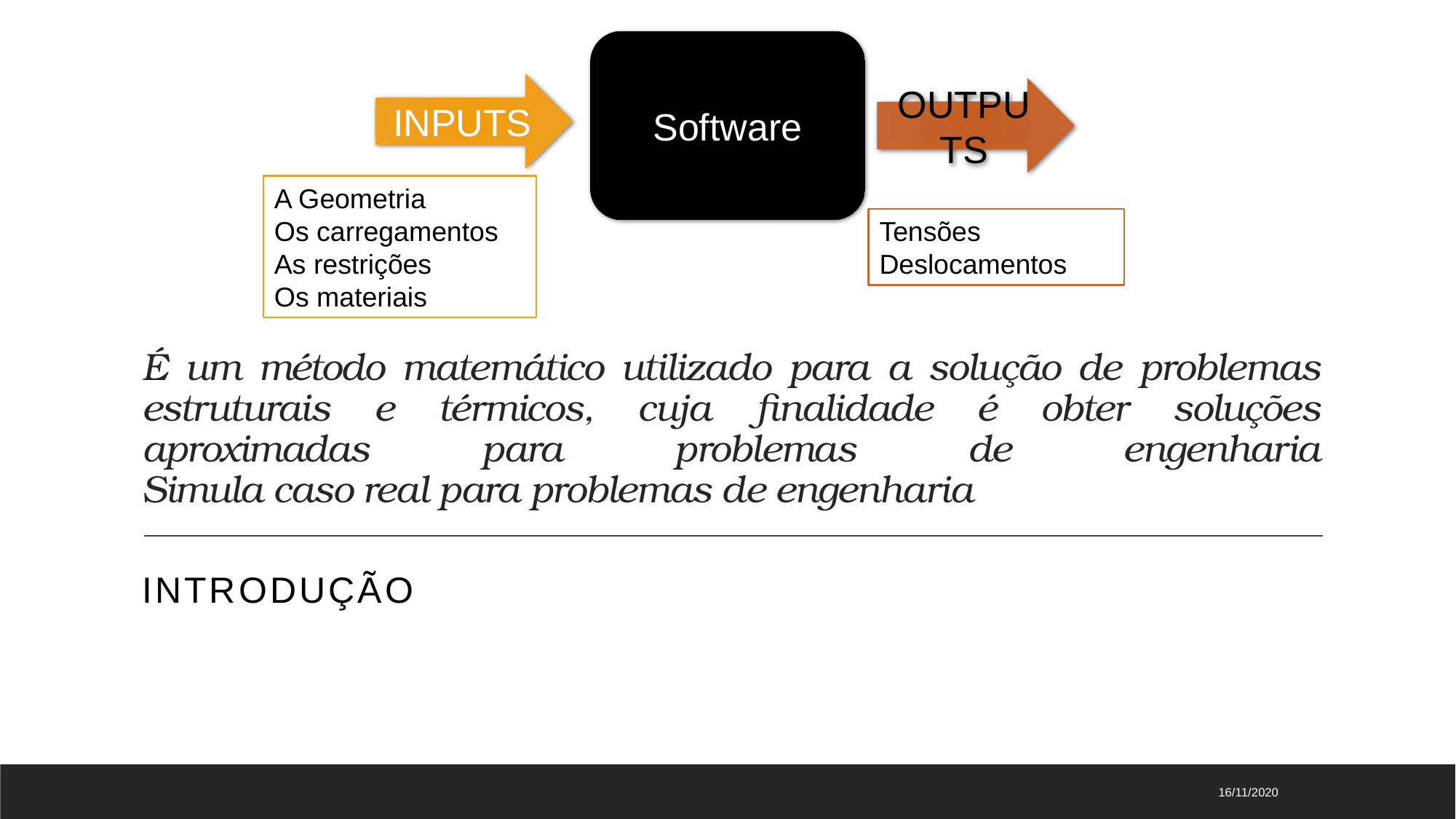

Software
INPUTS
OUTPUTS
# É um método matemático utilizado para a solução de problemas estruturais e térmicos, cuja finalidade é obter soluções aproximadas para problemas de engenharia Simula caso real para problemas de engenharia
A Geometria
Os carregamentos
As restrições
Os materiais
Tensões
Deslocamentos
introdução
16/11/2020